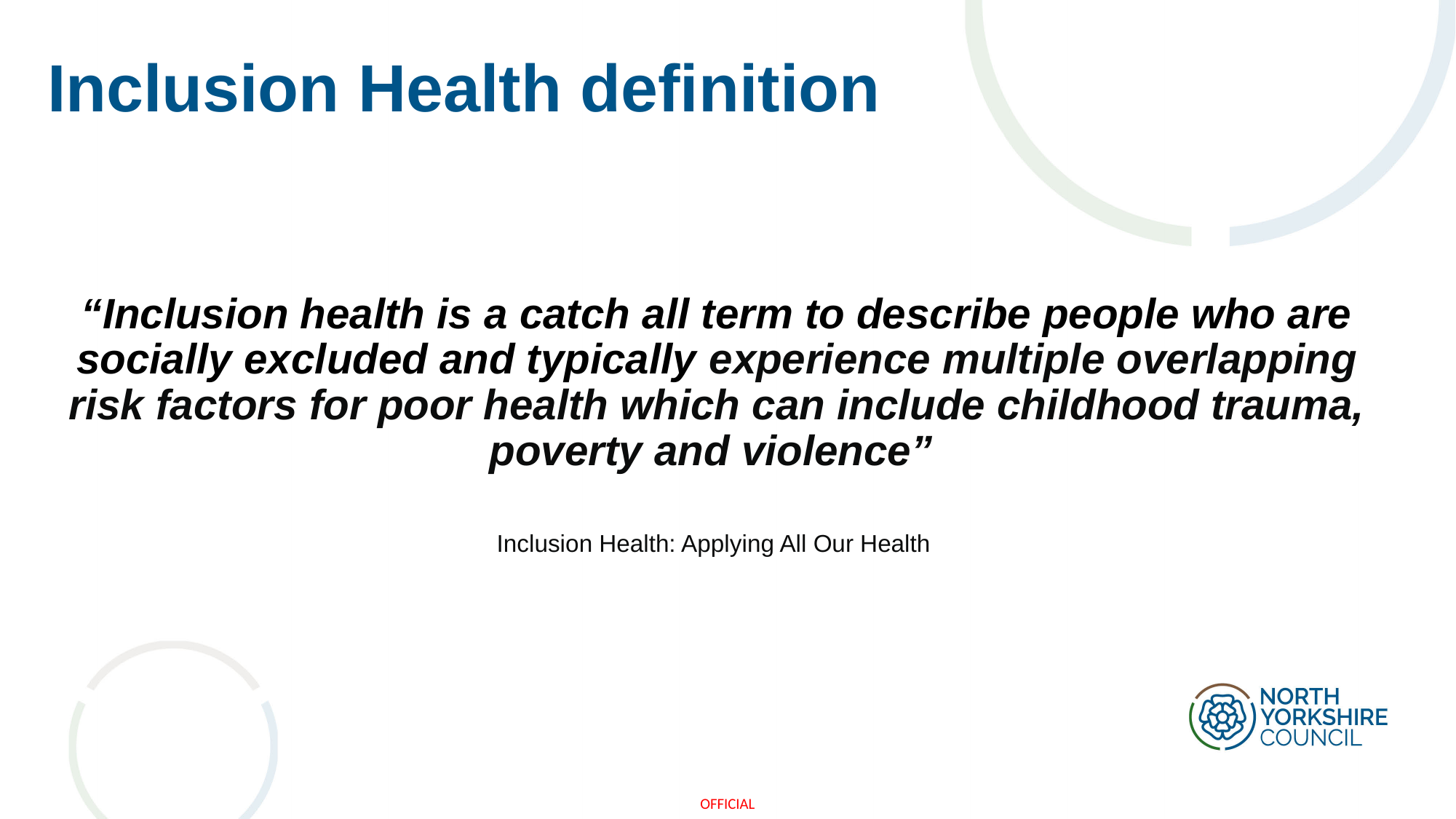

# Inclusion Health definition

“Inclusion health is a catch all term to describe people who are socially excluded and typically experience multiple overlapping risk factors for poor health which can include childhood trauma, poverty and violence”

Inclusion Health: Applying All Our Health